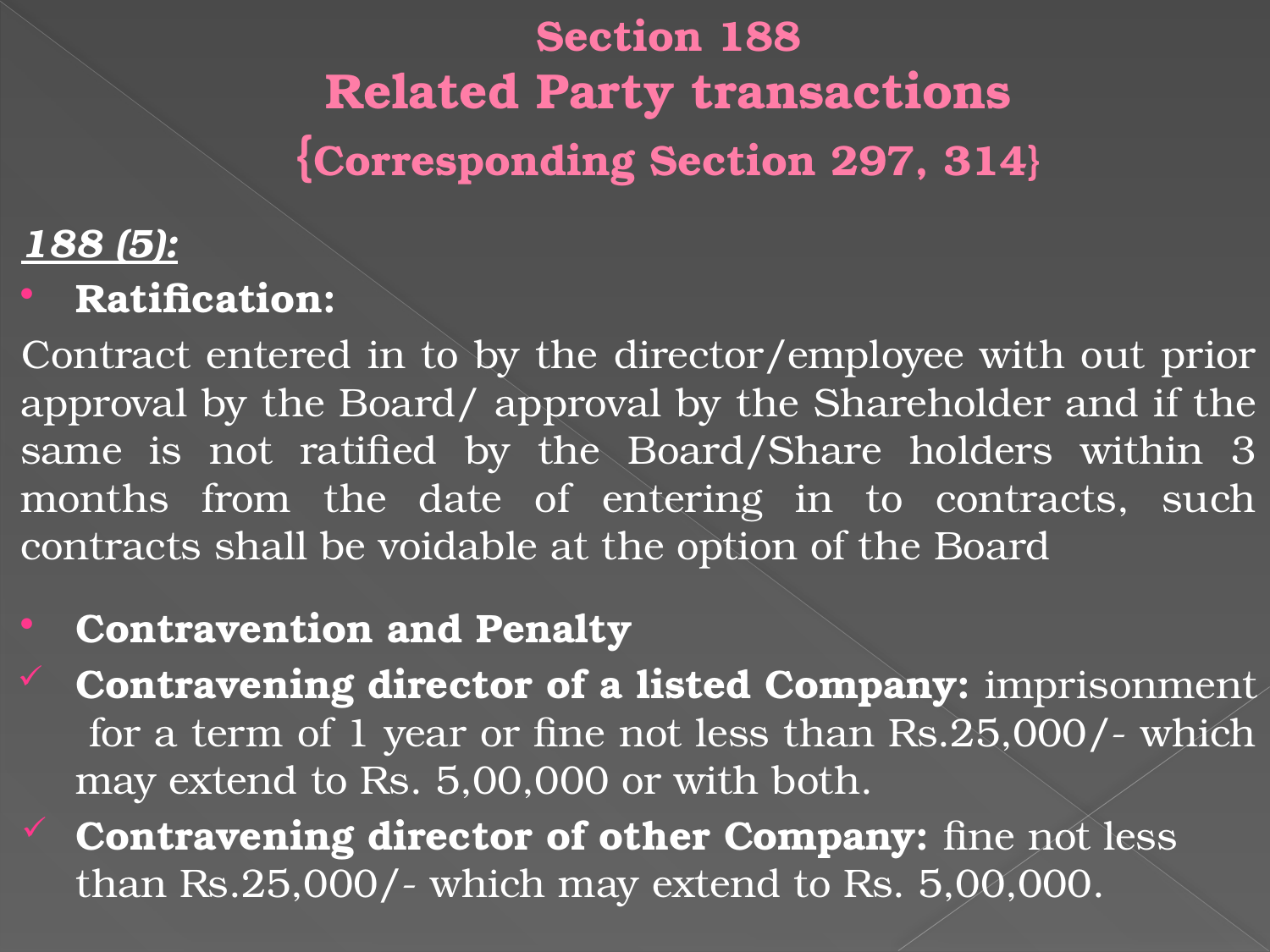

# Section 188 Related Party transactions {Corresponding Section 297, 314}
188 (5):
Ratification:
Contract entered in to by the director/employee with out prior approval by the Board/ approval by the Shareholder and if the same is not ratified by the Board/Share holders within 3 months from the date of entering in to contracts, such contracts shall be voidable at the option of the Board

Contravention and Penalty
Contravening director of a listed Company: imprisonment  for a term of 1 year or fine not less than Rs.25,000/- which may extend to Rs. 5,00,000 or with both.
Contravening director of other Company: fine not less than Rs.25,000/- which may extend to Rs. 5,00,000.